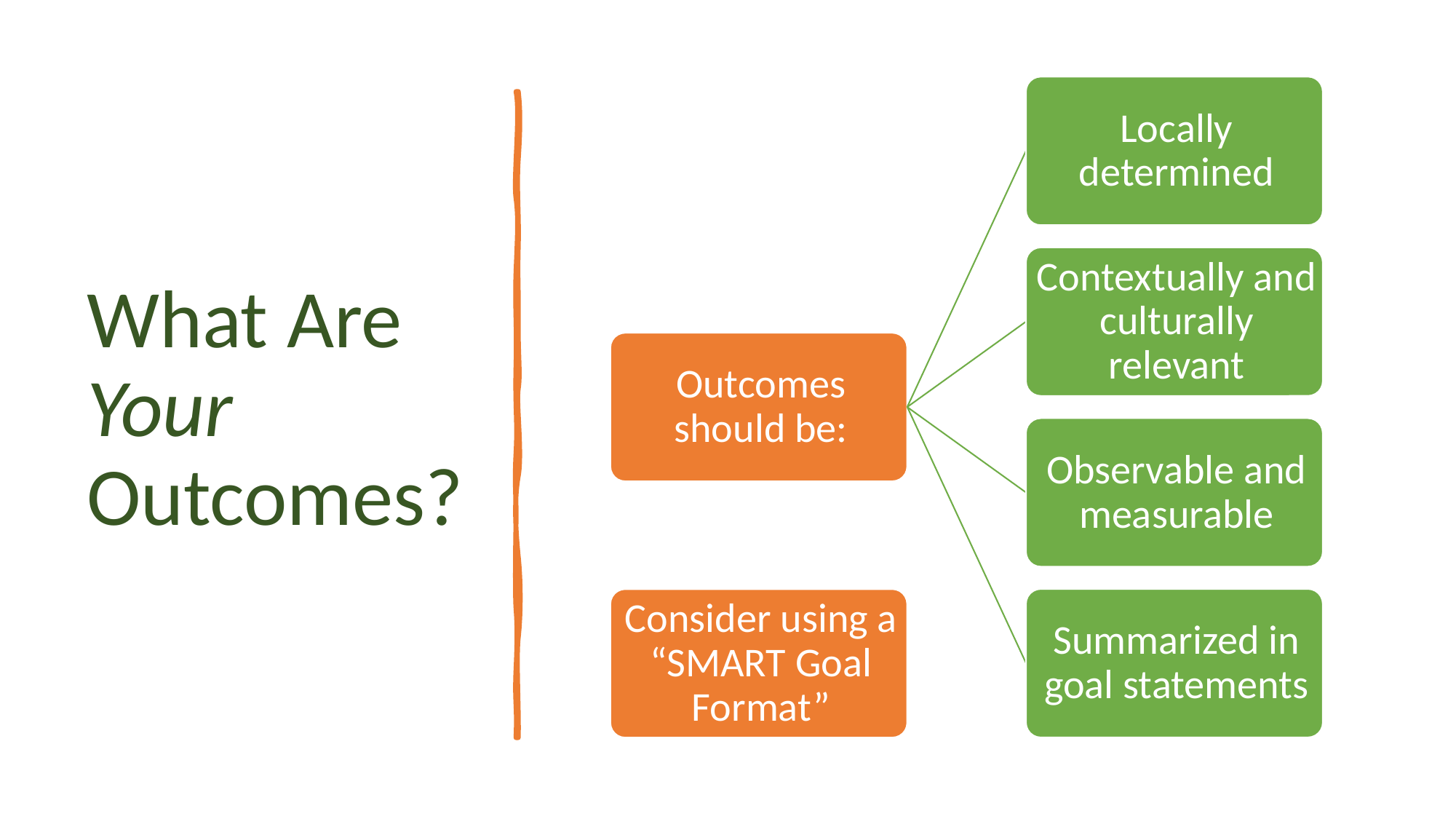

Outcomes should be:

Locally determined

Contextually and culturally relevant

Observable and measurable

Summarized in goal statements
Consider using a “SMART Goal Format”
# What Are Your Outcomes?